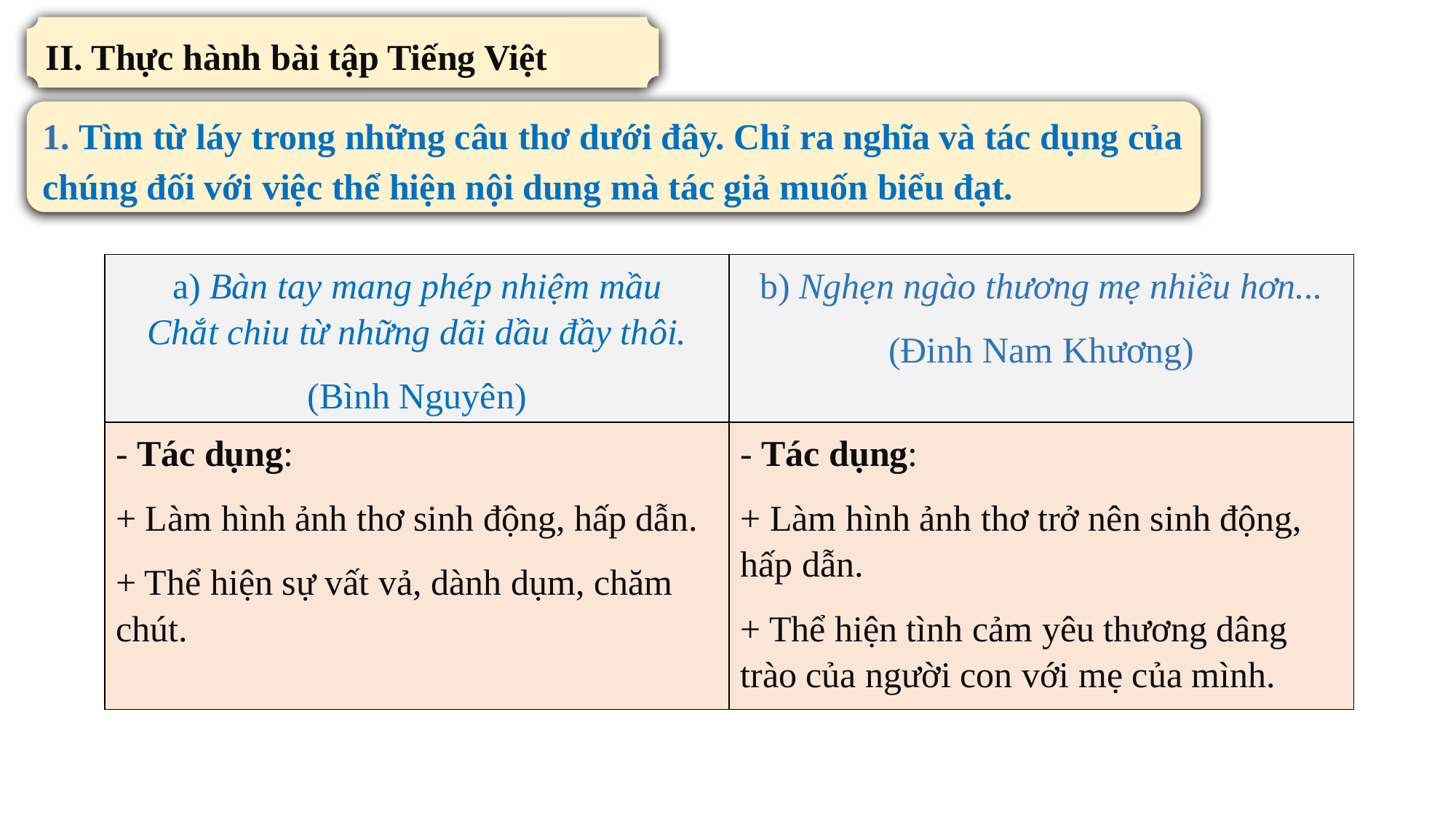

II. Thực hành bài tập Tiếng Việt
1. Tìm từ láy trong những câu thơ dưới đây. Chỉ ra nghĩa và tác dụng của chúng đối với việc thể hiện nội dung mà tác giả muốn biểu đạt.
| a) Bàn tay mang phép nhiệm mầu Chắt chiu từ những dãi dầu đầy thôi. (Bình Nguyên) | b) Nghẹn ngào thương mẹ nhiều hơn... (Đinh Nam Khương) |
| --- | --- |
| - Tác dụng:  + Làm hình ảnh thơ sinh động, hấp dẫn. + Thể hiện sự vất vả, dành dụm, chăm chút. | - Tác dụng: + Làm hình ảnh thơ trở nên sinh động, hấp dẫn. + Thể hiện tình cảm yêu thương dâng trào của người con với mẹ của mình. |